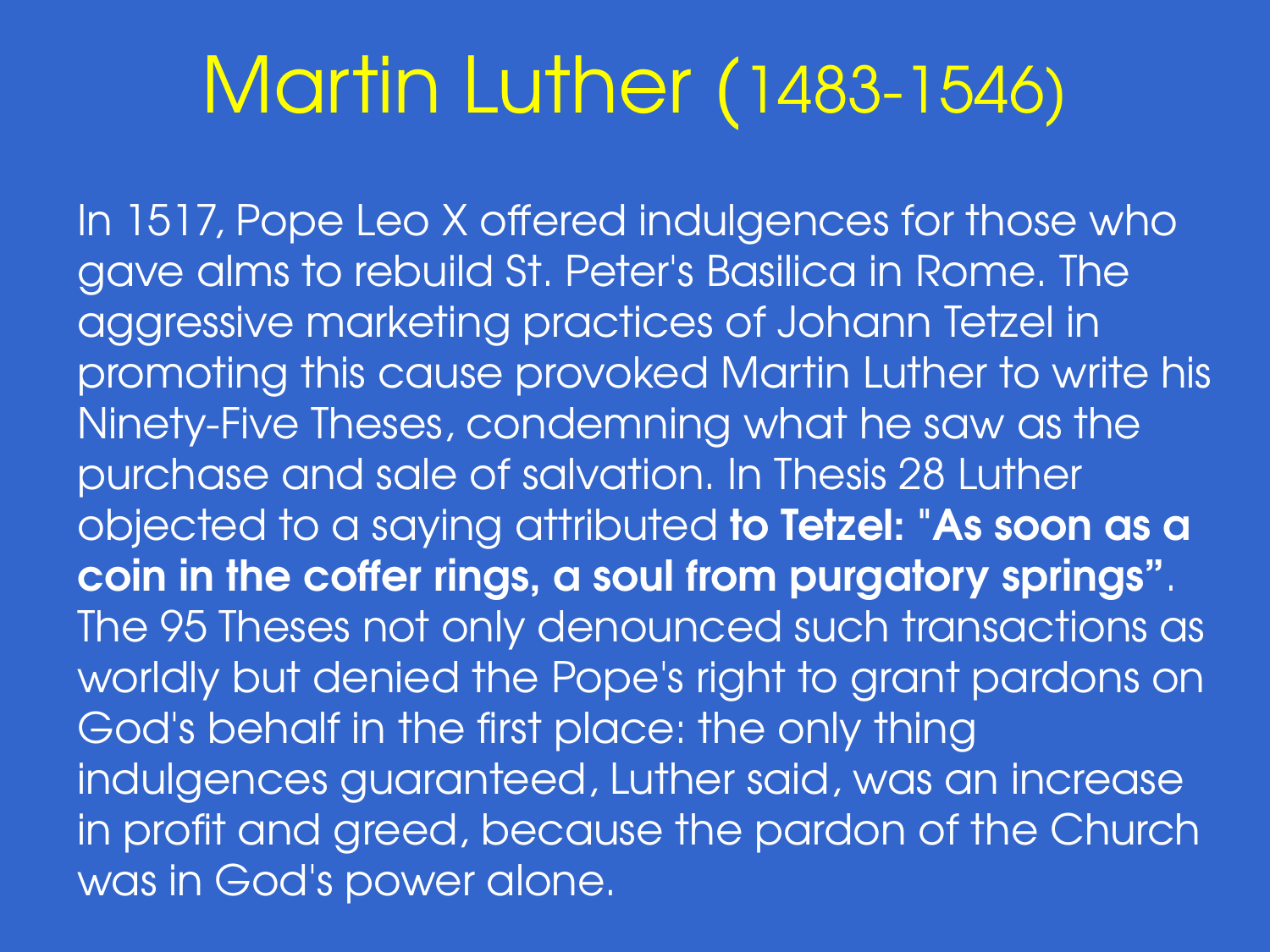

Martin Luther (1483-1546)
In 1517, Pope Leo X offered indulgences for those who gave alms to rebuild St. Peter's Basilica in Rome. The aggressive marketing practices of Johann Tetzel in promoting this cause provoked Martin Luther to write his Ninety-Five Theses, condemning what he saw as the purchase and sale of salvation. In Thesis 28 Luther objected to a saying attributed to Tetzel: "As soon as a coin in the coffer rings, a soul from purgatory springs”. The 95 Theses not only denounced such transactions as worldly but denied the Pope's right to grant pardons on God's behalf in the first place: the only thing indulgences guaranteed, Luther said, was an increase in profit and greed, because the pardon of the Church was in God's power alone.